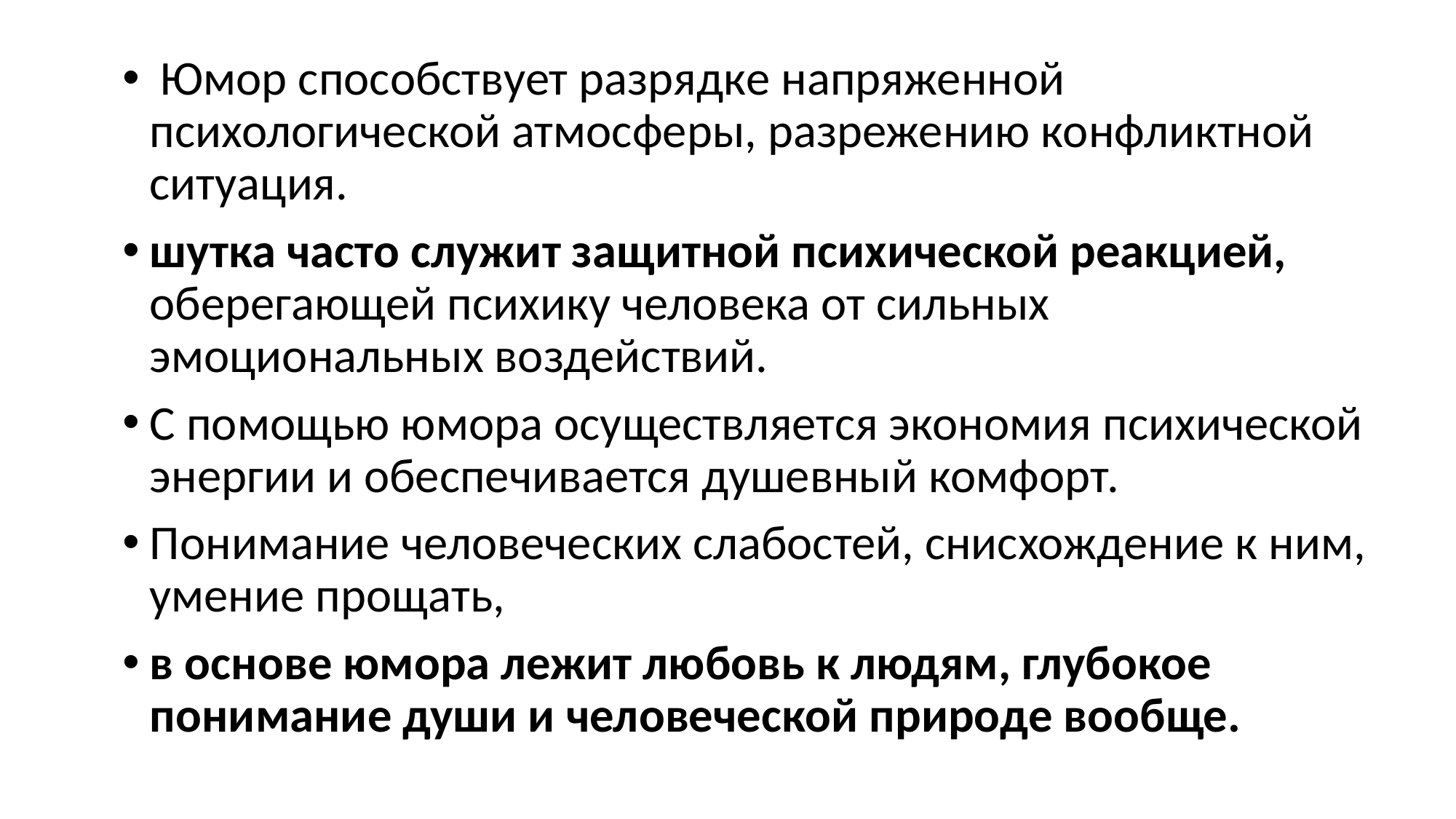

Юмор способствует разрядке напряженной психологической атмосферы, разрежению конфликтной ситуация.
шутка часто служит защитной психической реакцией, оберегающей психику человека от сильных эмоциональных воздействий.
С помощью юмора осуществляется экономия психической энергии и обеспечивается душевный комфорт.
Понимание человеческих слабостей, снисхождение к ним, умение прощать,
в основе юмора лежит любовь к людям, глубокое понимание души и человеческой природе вообще.